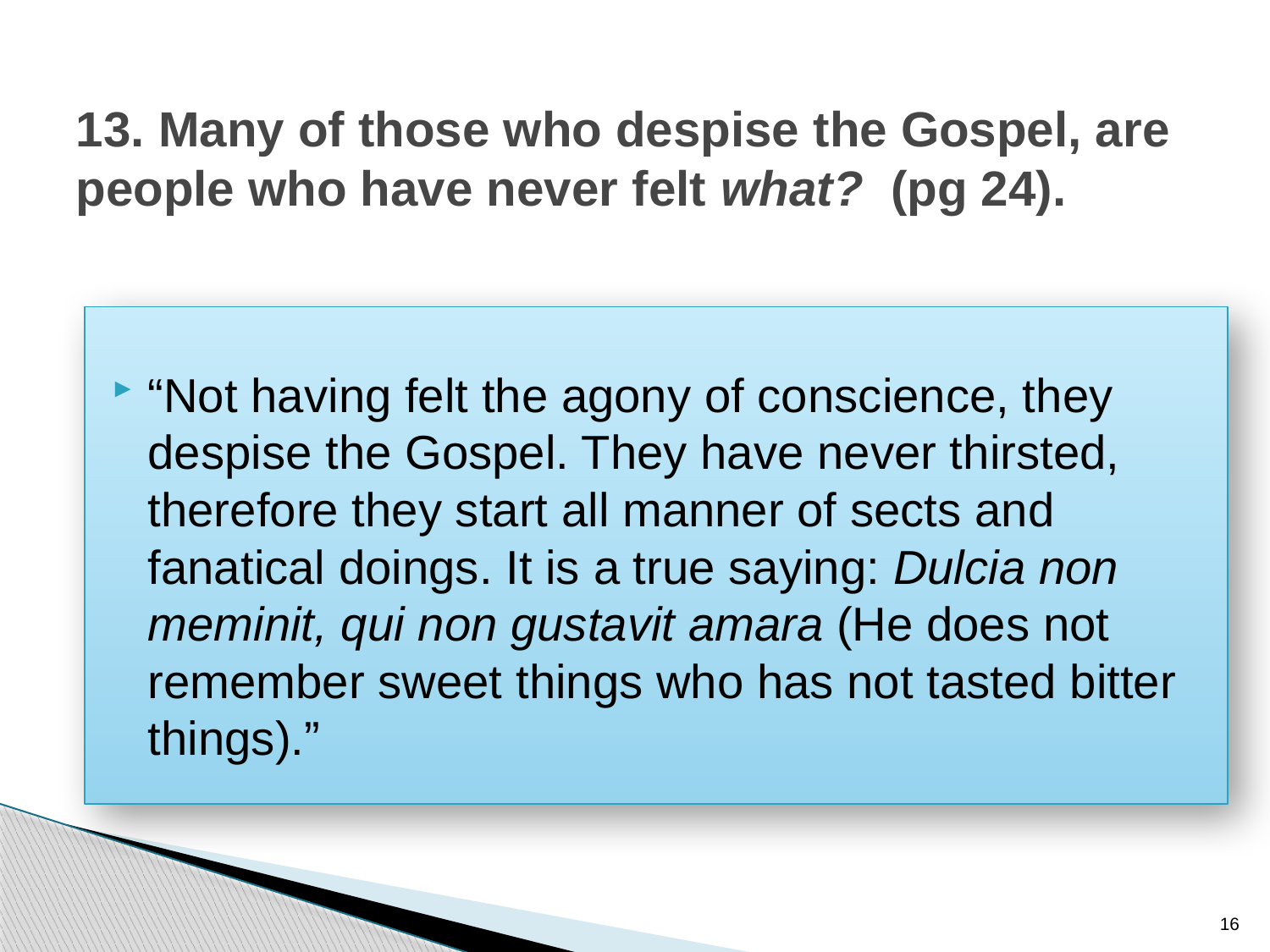

# 13. Many of those who despise the Gospel, are people who have never felt what?  (pg 24).
“Not having felt the agony of conscience, they despise the Gospel. They have never thirsted, therefore they start all manner of sects and fanatical doings. It is a true saying: Dulcia non meminit, qui non gustavit amara (He does not remember sweet things who has not tasted bitter things).”
16